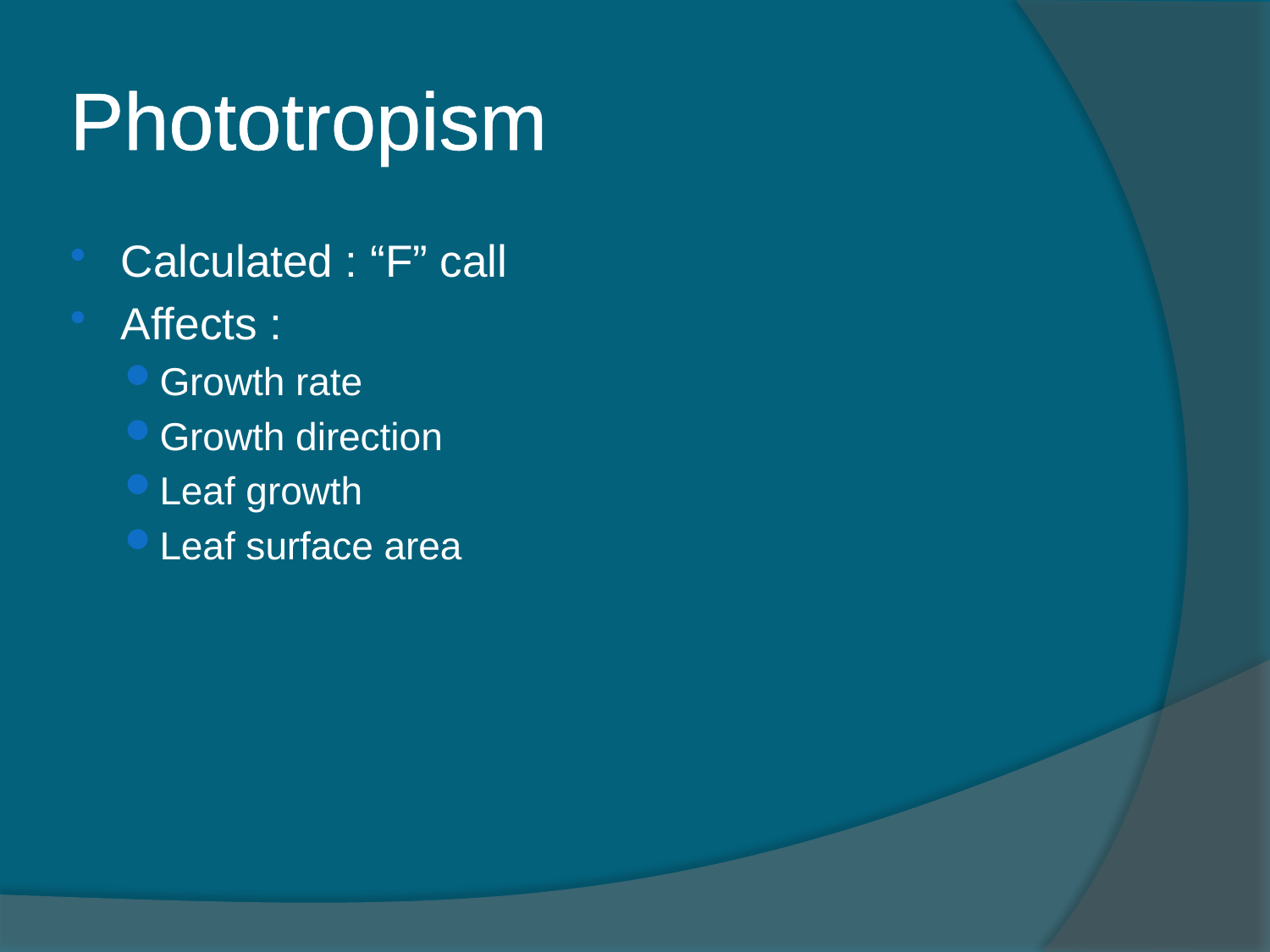

# Phototropism
Calculated : “F” call
Affects :
Growth rate
Growth direction
Leaf growth
Leaf surface area